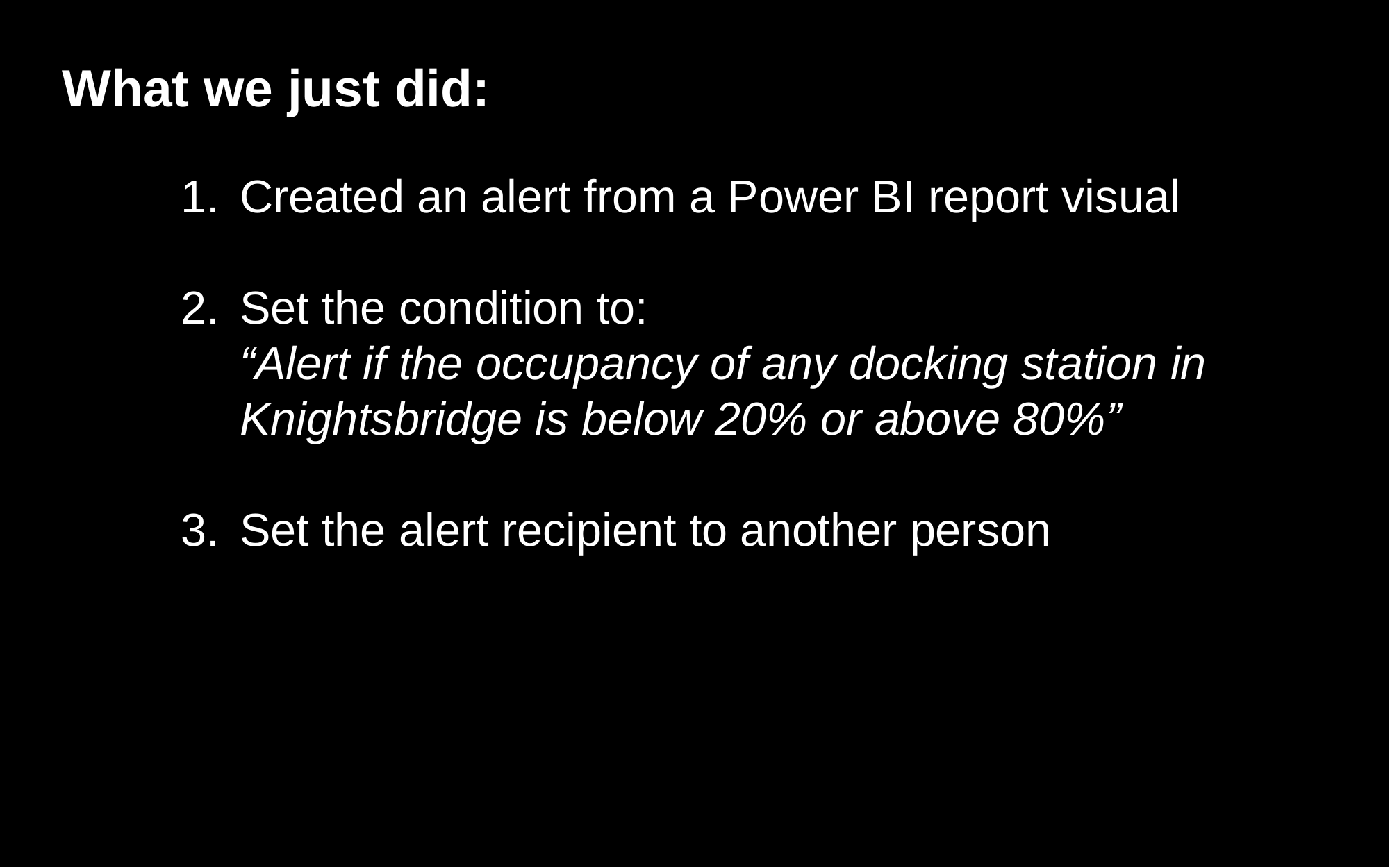

What we just did:
Created an alert from a Power BI report visual
Set the condition to:
“Alert if the occupancy of any docking station in Knightsbridge is below 20% or above 80%”
Set the alert recipient to another person